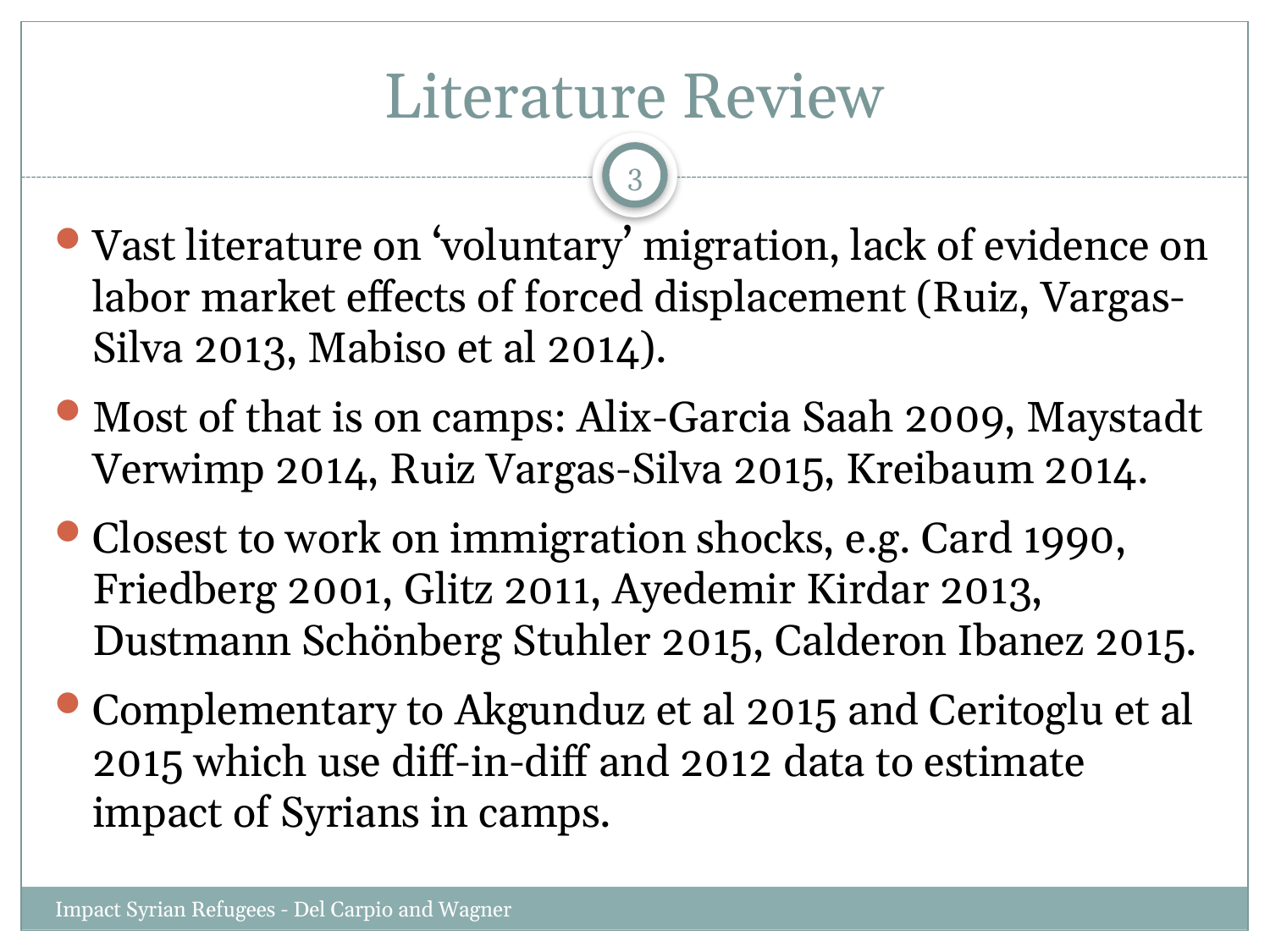

# Literature Review
3
Vast literature on ‘voluntary’ migration, lack of evidence on labor market effects of forced displacement (Ruiz, Vargas-Silva 2013, Mabiso et al 2014).
Most of that is on camps: Alix-Garcia Saah 2009, Maystadt Verwimp 2014, Ruiz Vargas-Silva 2015, Kreibaum 2014.
Closest to work on immigration shocks, e.g. Card 1990, Friedberg 2001, Glitz 2011, Ayedemir Kirdar 2013, Dustmann Schönberg Stuhler 2015, Calderon Ibanez 2015.
Complementary to Akgunduz et al 2015 and Ceritoglu et al 2015 which use diff-in-diff and 2012 data to estimate impact of Syrians in camps.

Impact Syrian Refugees - Del Carpio and Wagner